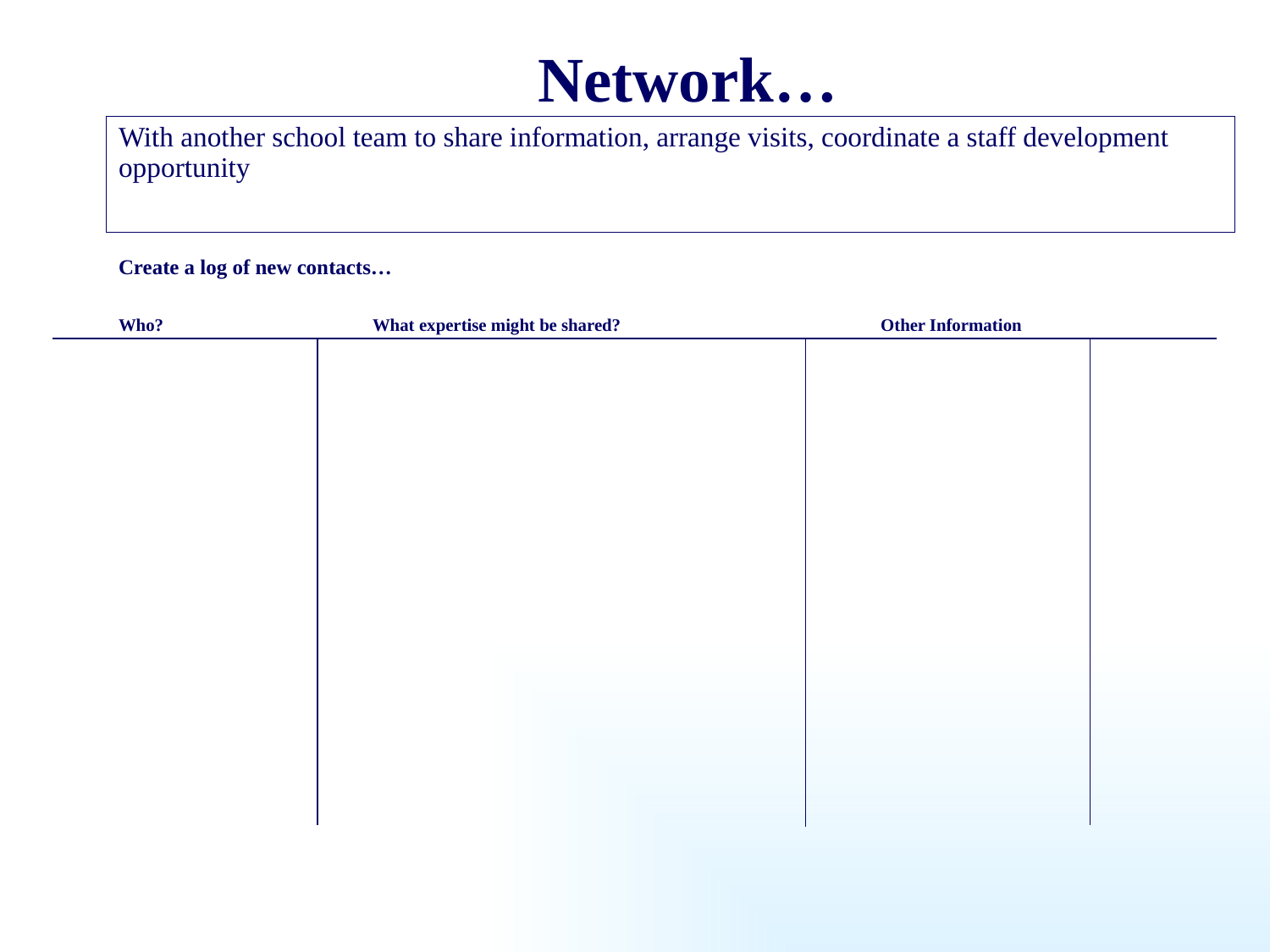

# Network…
With another school team to share information, arrange visits, coordinate a staff development opportunity

Create a log of new contacts…
Who?		What expertise might be shared?			Other Information